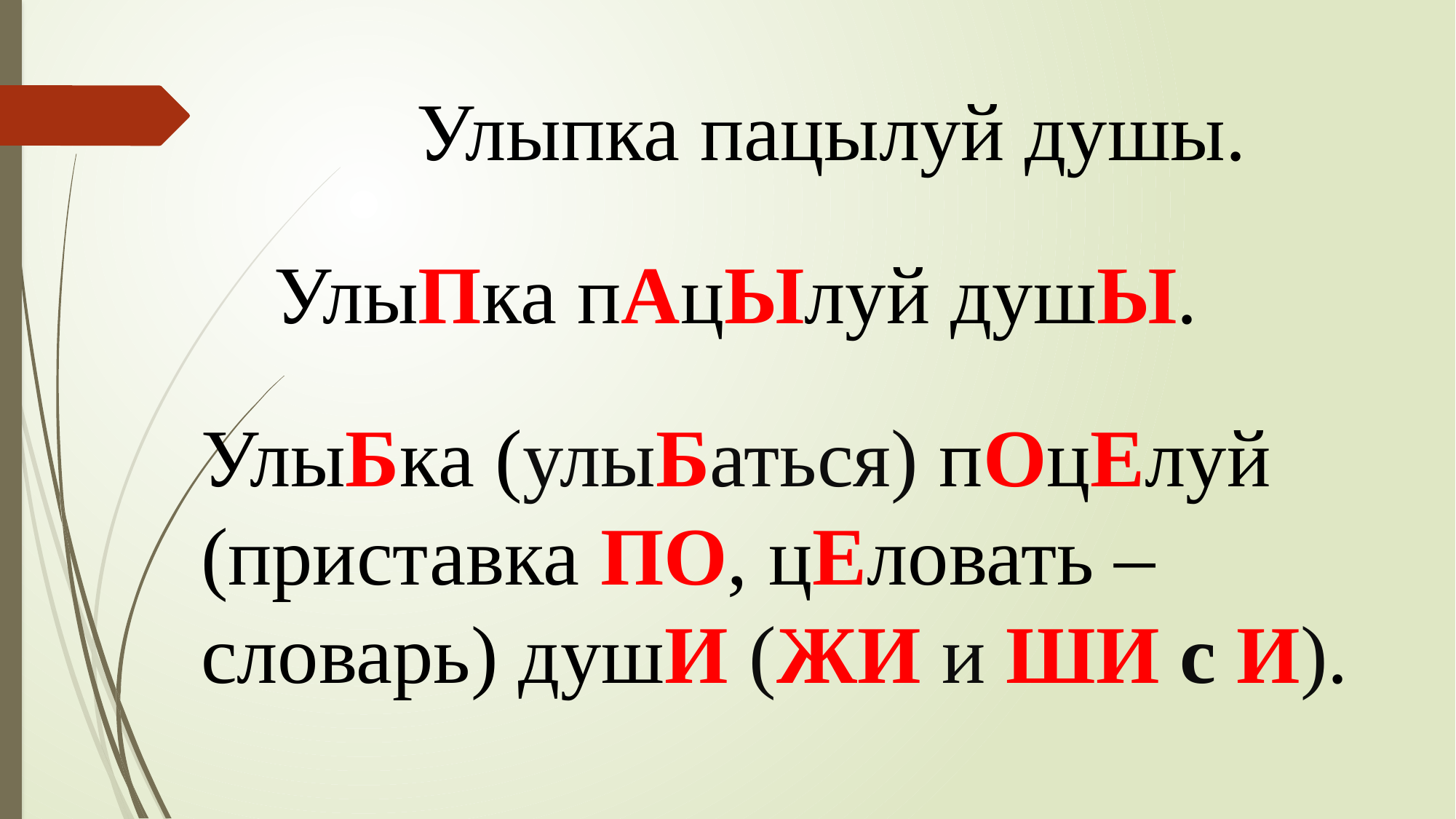

Улыпка пацылуй душы.
УлыПка пАцЫлуй душЫ.
УлыБка (улыБаться) пОцЕлуй (приставка ПО, цЕловать – словарь) душИ (ЖИ и ШИ с И).